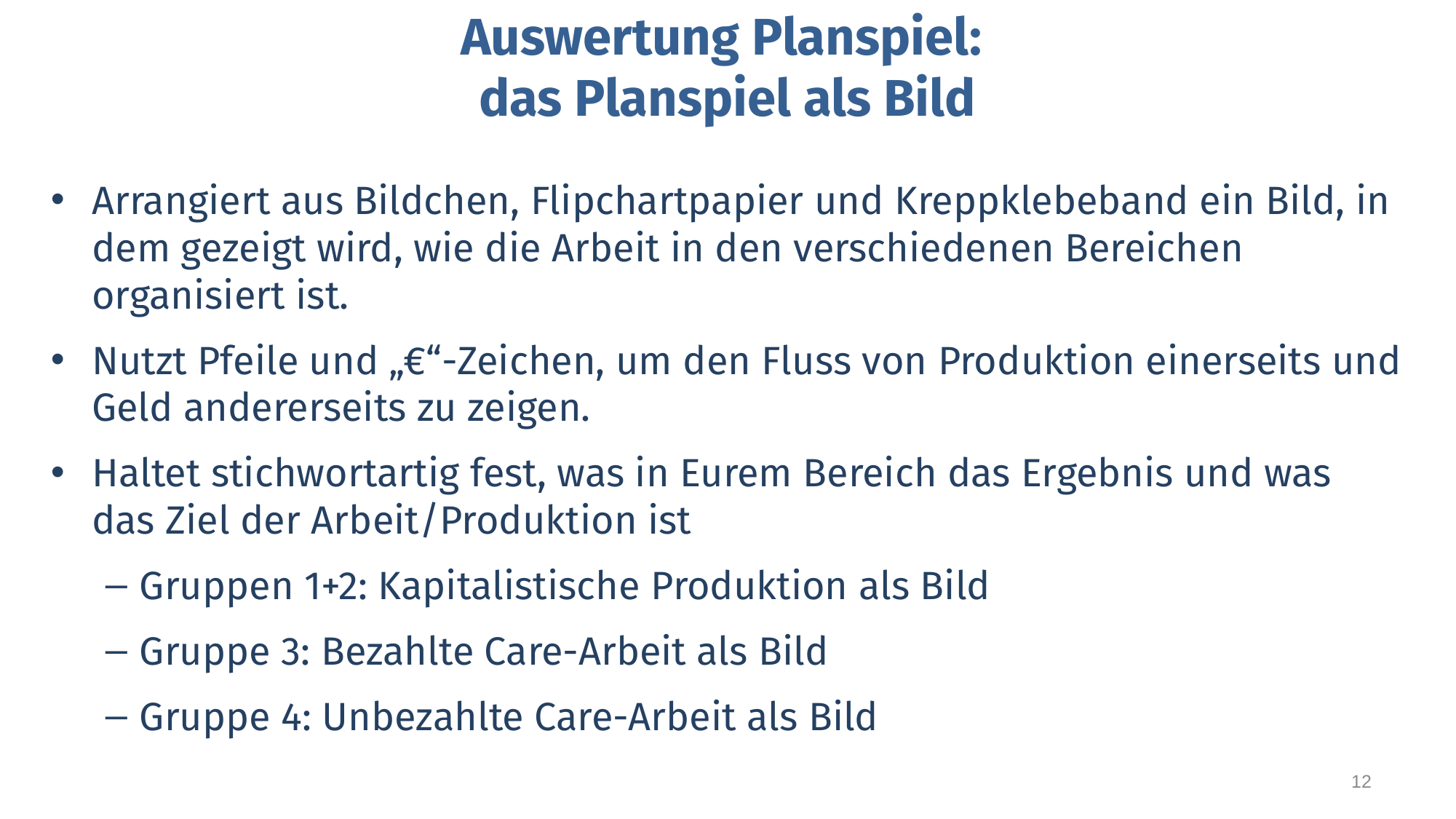

# Auswertung Planspiel: das Planspiel als Bild
Arrangiert aus Bildchen, Flipchartpapier und Kreppklebeband ein Bild, in dem gezeigt wird, wie die Arbeit in den verschiedenen Bereichen organisiert ist.
Nutzt Pfeile und „€“-Zeichen, um den Fluss von Produktion einerseits und Geld andererseits zu zeigen.
Haltet stichwortartig fest, was in Eurem Bereich das Ergebnis und was  das Ziel der Arbeit/Produktion ist
Gruppen 1+2: Kapitalistische Produktion als Bild
Gruppe 3: Bezahlte Care-Arbeit als Bild
Gruppe 4: Unbezahlte Care-Arbeit als Bild

12